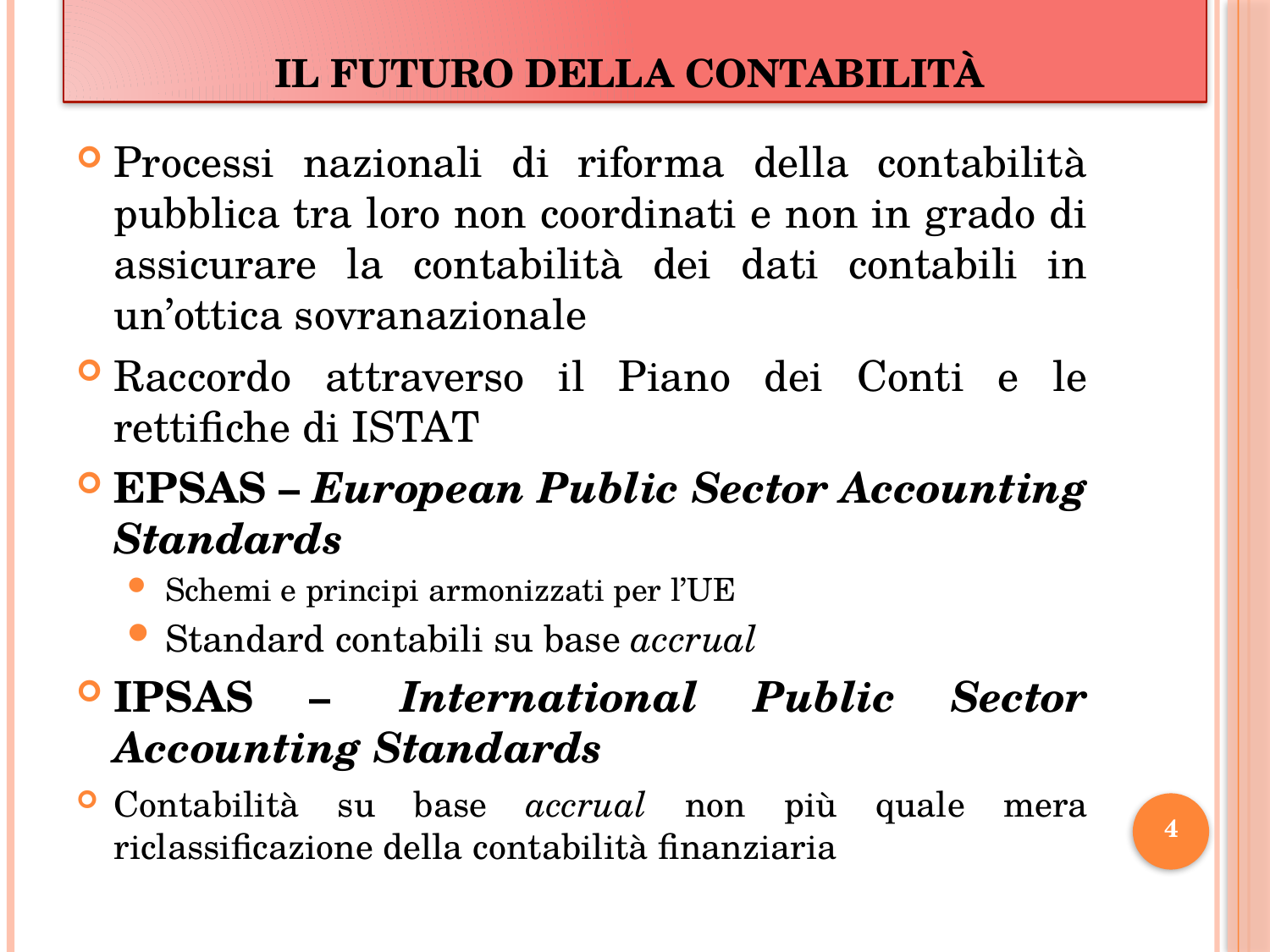

# IL FUTURO DELLA CONTABILITà
Processi nazionali di riforma della contabilità pubblica tra loro non coordinati e non in grado di assicurare la contabilità dei dati contabili in un’ottica sovranazionale
Raccordo attraverso il Piano dei Conti e le rettifiche di ISTAT
EPSAS – European Public Sector Accounting Standards
Schemi e principi armonizzati per l’UE
Standard contabili su base accrual
IPSAS –  International Public Sector Accounting Standards
Contabilità su base accrual non più quale mera riclassificazione della contabilità finanziaria

4